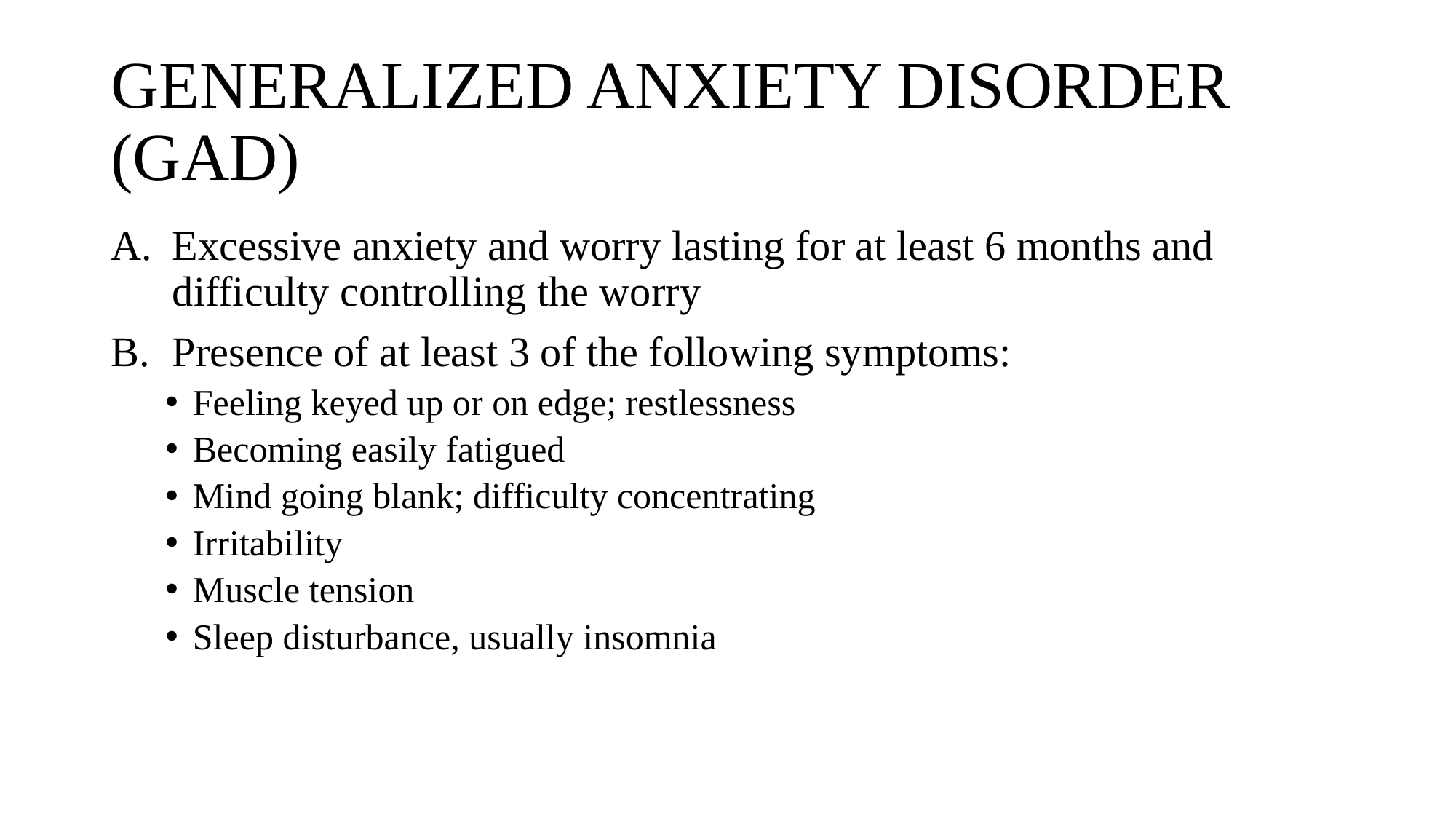

# GENERALIZED ANXIETY DISORDER (GAD)
Excessive anxiety and worry lasting for at least 6 months and difficulty controlling the worry
Presence of at least 3 of the following symptoms:
Feeling keyed up or on edge; restlessness
Becoming easily fatigued
Mind going blank; difficulty concentrating
Irritability
Muscle tension
Sleep disturbance, usually insomnia